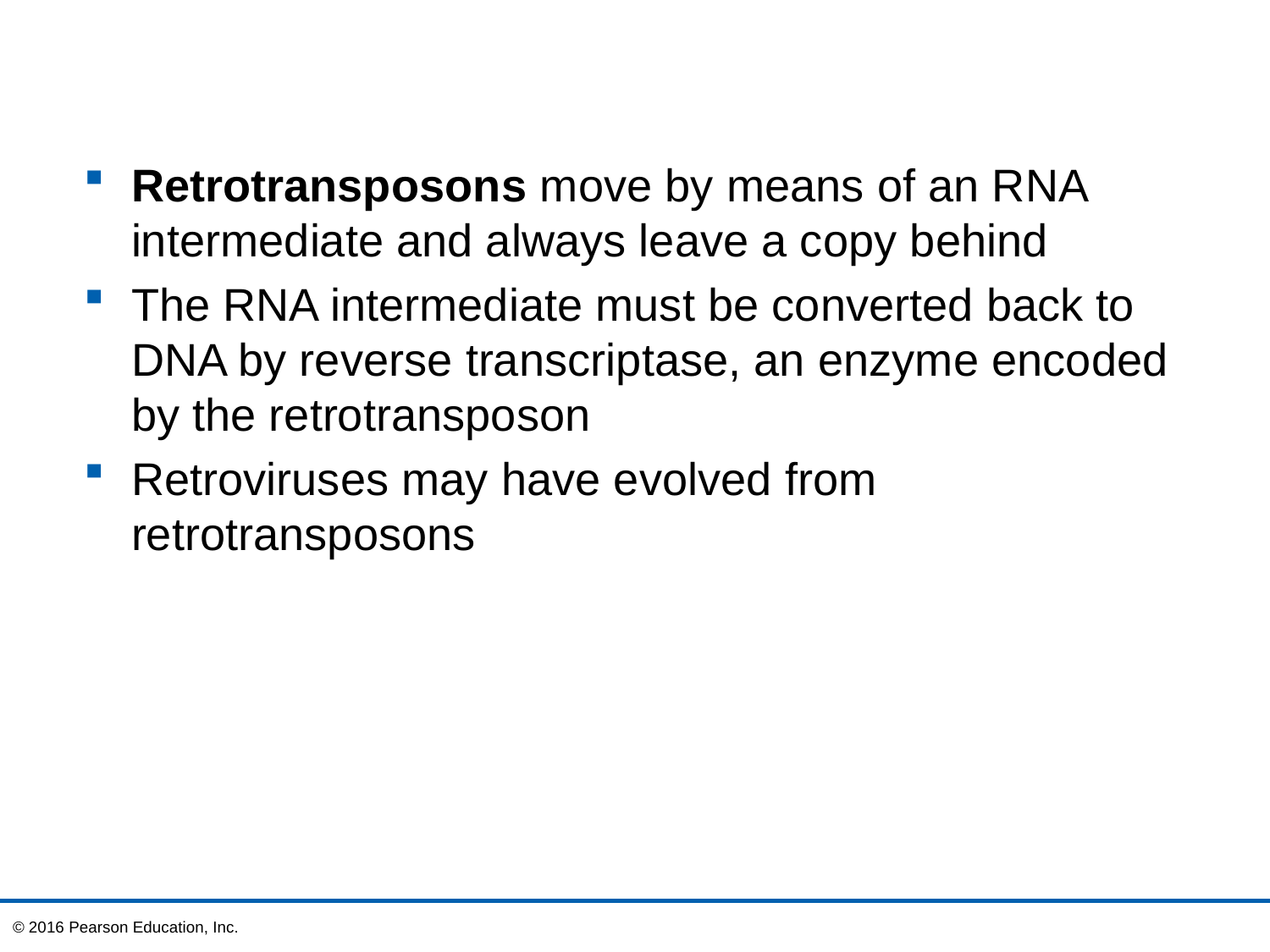

Retrotransposons move by means of an RNA intermediate and always leave a copy behind
The RNA intermediate must be converted back to DNA by reverse transcriptase, an enzyme encoded by the retrotransposon
Retroviruses may have evolved from retrotransposons
© 2016 Pearson Education, Inc.